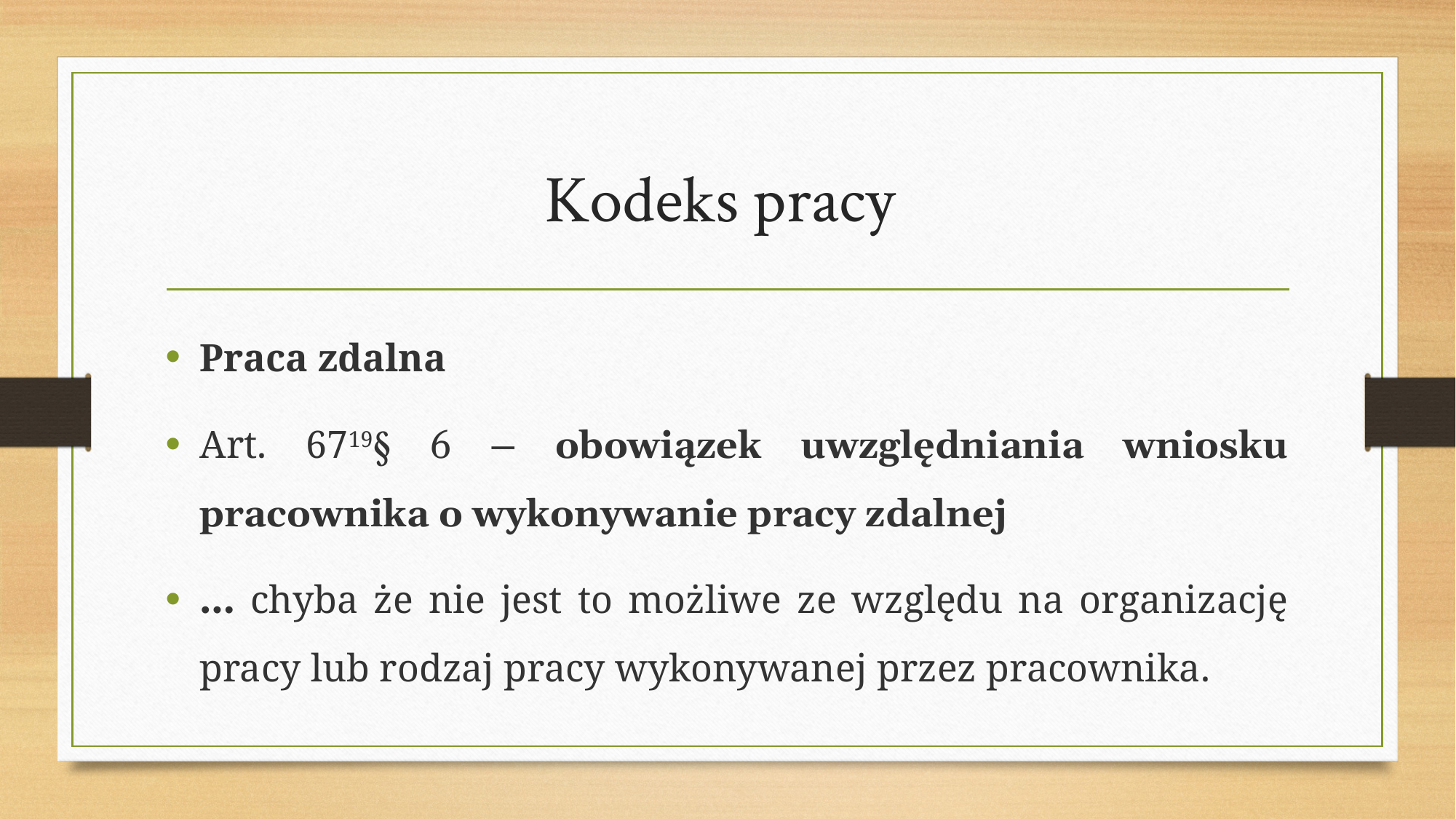

# Kodeks pracy
Praca zdalna
Art. 6719§ 6 – obowiązek uwzględniania wniosku pracownika o wykonywanie pracy zdalnej
… chyba że nie jest to możliwe ze względu na organizację pracy lub rodzaj pracy wykonywanej przez pracownika.